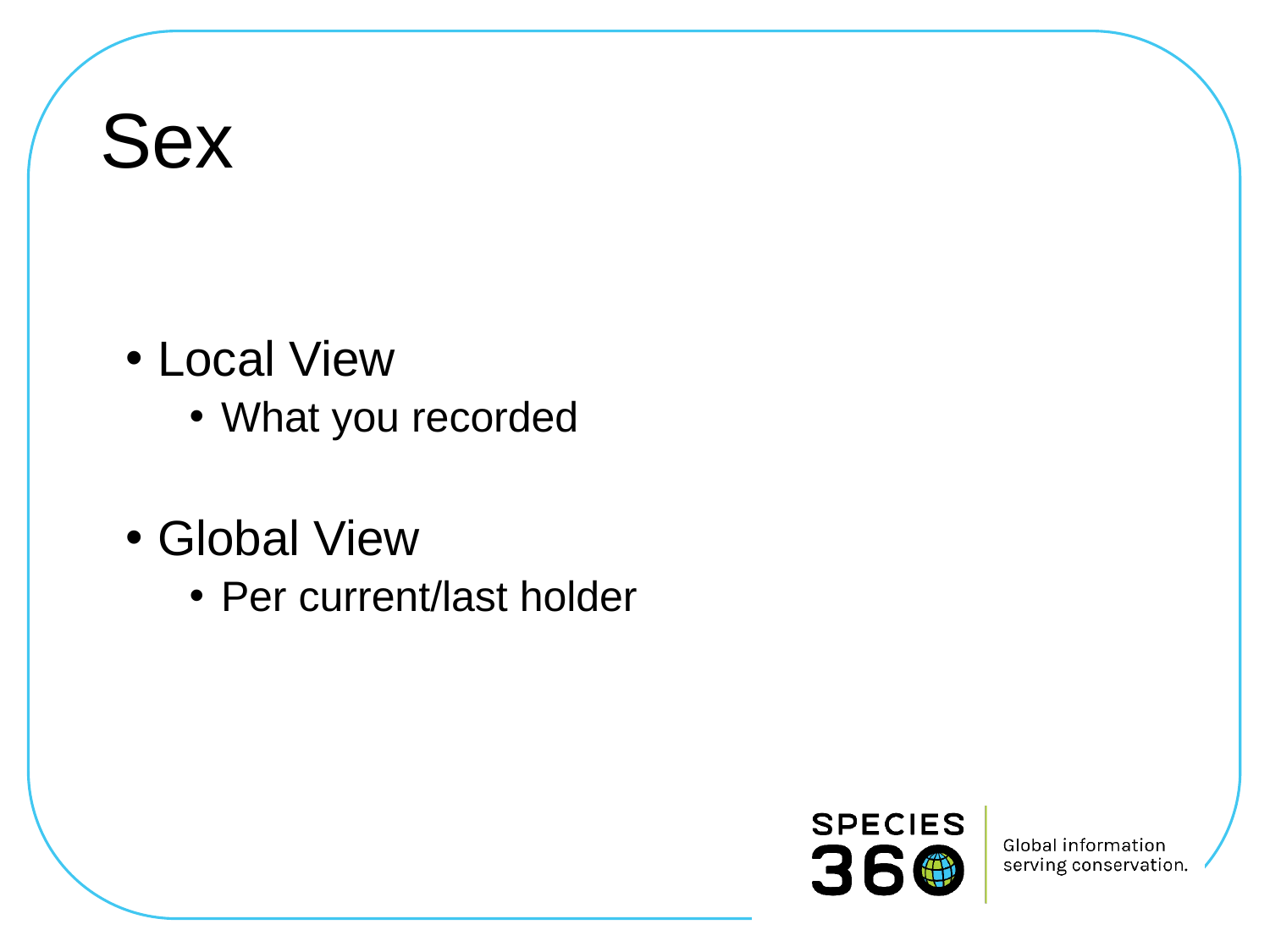

# Sex

Local View
What you recorded

Global View
Per current/last holder